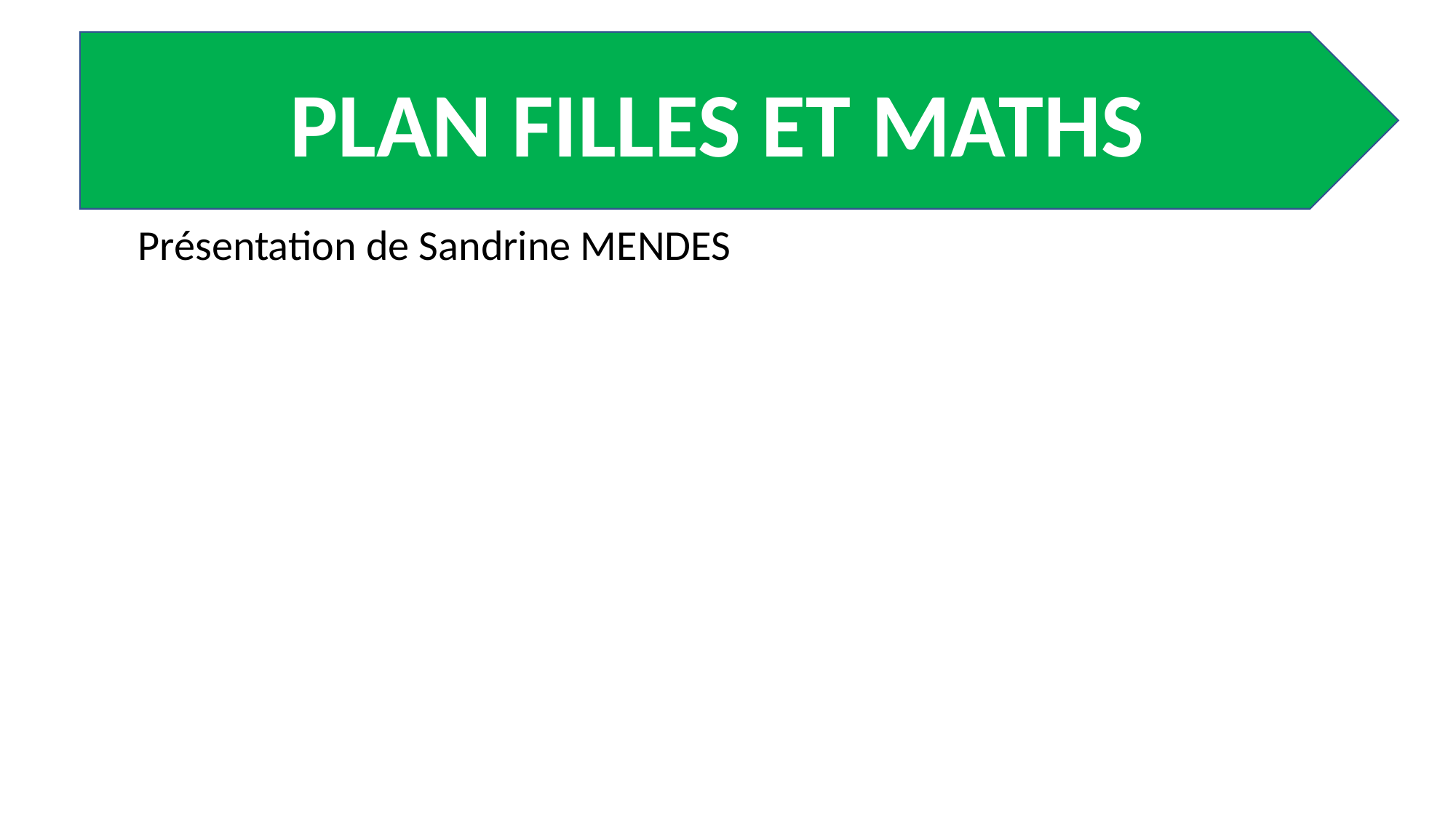

PLAN FILLES ET MATHS
# Présentation de Sandrine MENDES